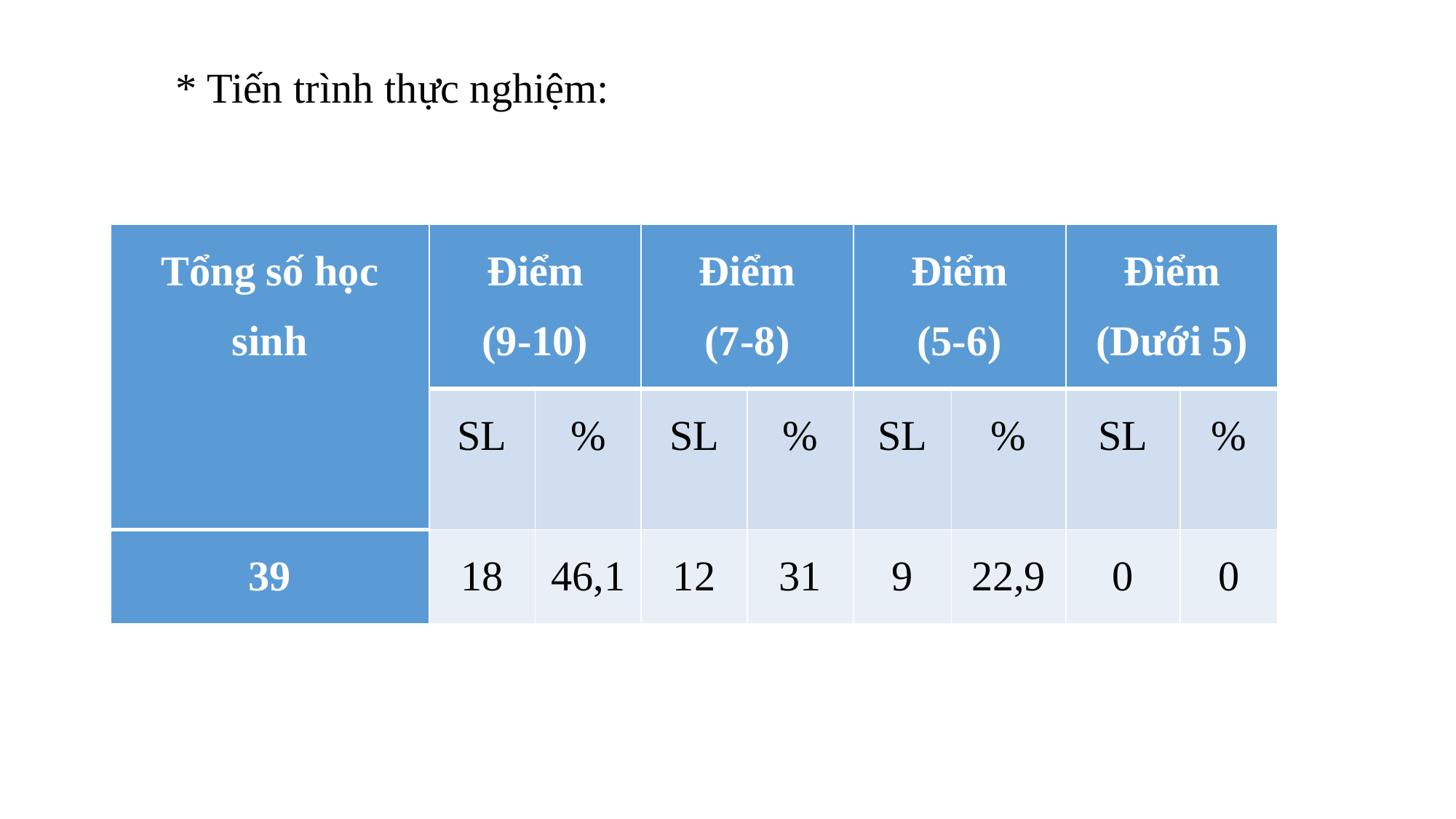

* Tiến trình thực nghiệm:
| Tổng số học sinh | Điểm (9-10) |  | Điểm (7-8) |  | Điểm (5-6) |  | Điểm (Dưới 5) |  |
| --- | --- | --- | --- | --- | --- | --- | --- | --- |
|  | SL | % | SL | % | SL | % | SL | % |
| 39 | 18 | 46,1 | 12 | 31 | 9 | 22,9 | 0 | 0 |